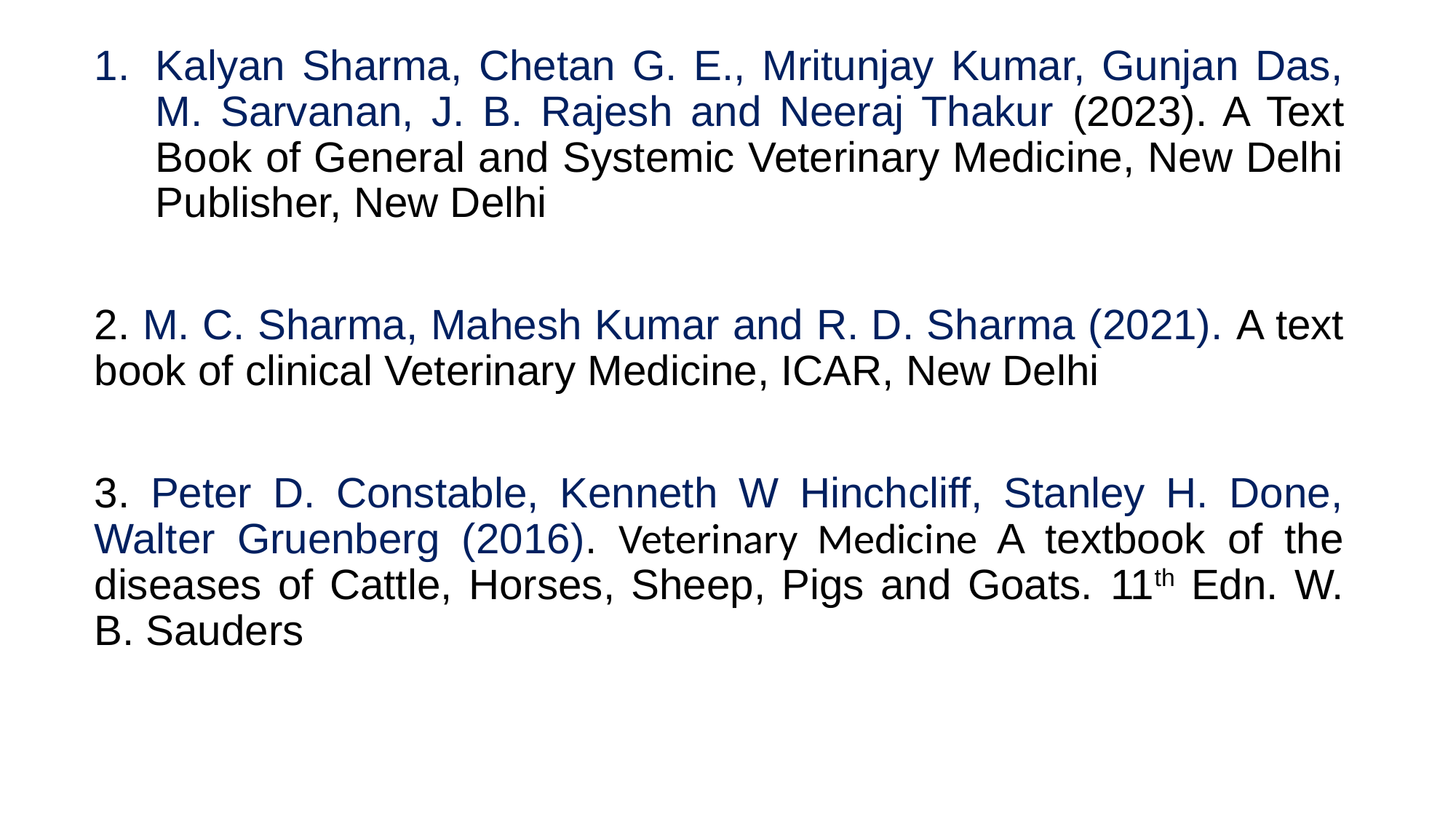

Kalyan Sharma, Chetan G. E., Mritunjay Kumar, Gunjan Das, M. Sarvanan, J. B. Rajesh and Neeraj Thakur (2023). A Text Book of General and Systemic Veterinary Medicine, New Delhi Publisher, New Delhi

2. M. C. Sharma, Mahesh Kumar and R. D. Sharma (2021). A text book of clinical Veterinary Medicine, ICAR, New Delhi

3. Peter D. Constable, Kenneth W Hinchcliff, Stanley H. Done, Walter Gruenberg (2016). Veterinary Medicine A textbook of the diseases of Cattle, Horses, Sheep, Pigs and Goats. 11th Edn. W. B. Sauders